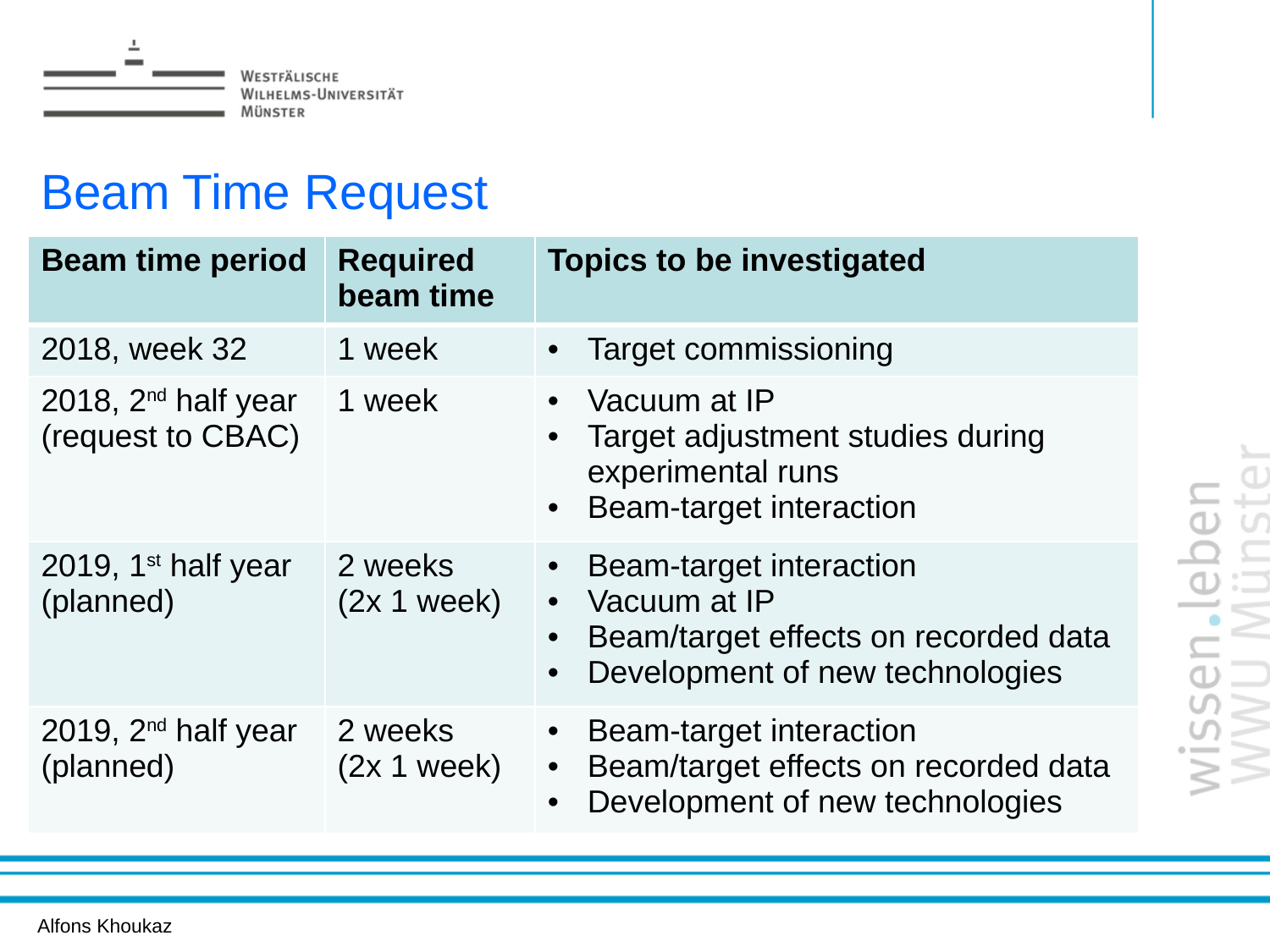

Erzeugung von η-Mesonen
# Beam Time Request
| Beam time period | Required beam time | Topics to be investigated |
| --- | --- | --- |
| 2018, week 32 | 1 week | Target commissioning |
| 2018, 2nd half year (request to CBAC) | 1 week | Vacuum at IP Target adjustment studies during experimental runs Beam-target interaction |
| 2019, 1st half year (planned) | 2 weeks (2x 1 week) | Beam-target interaction Vacuum at IP Beam/target effects on recorded data Development of new technologies |
| 2019, 2nd half year (planned) | 2 weeks (2x 1 week) | Beam-target interaction Beam/target effects on recorded data Development of new technologies |